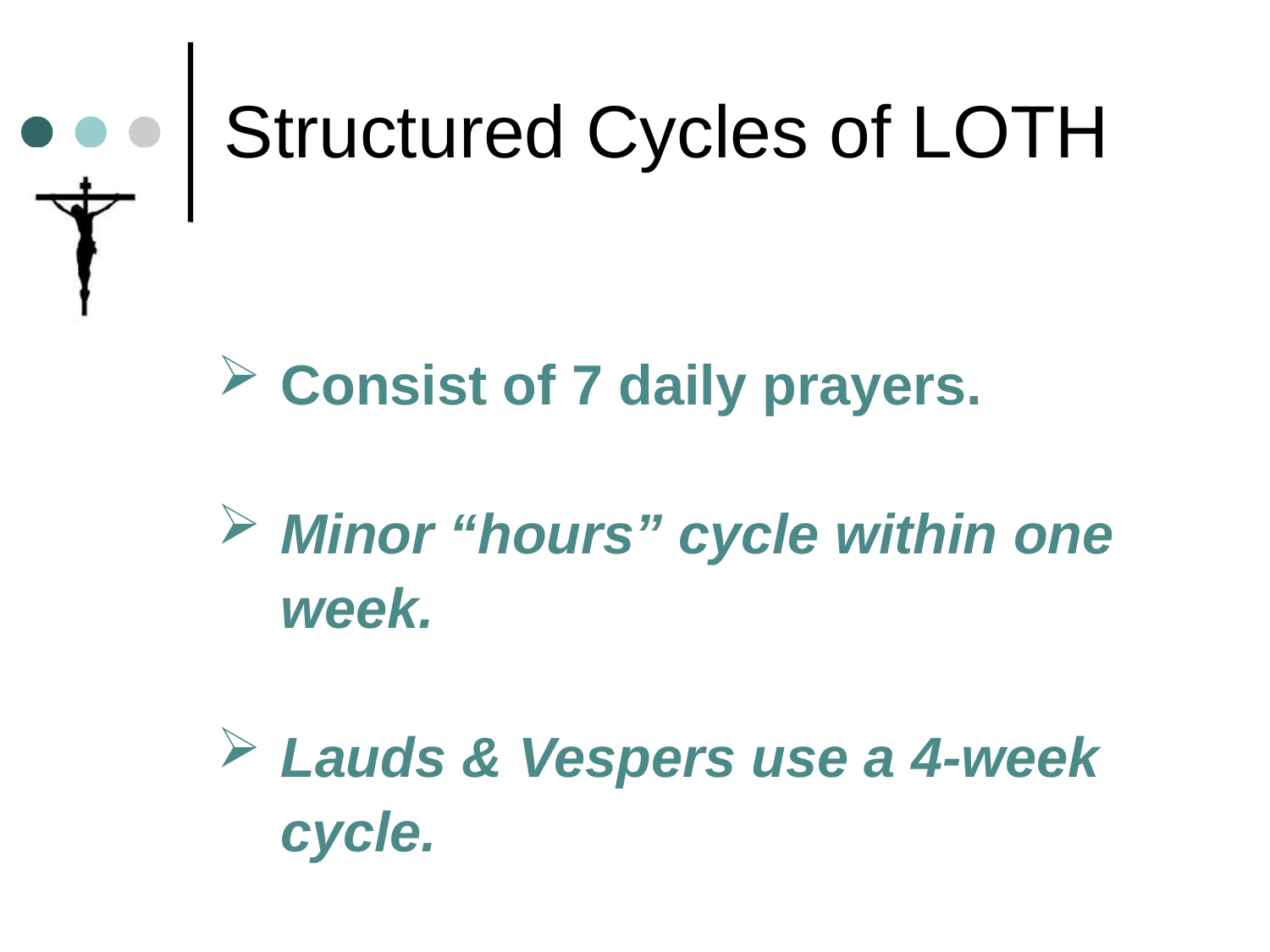

# Structured Cycles of LOTH

Consist of 7 daily prayers.

Minor “hours” cycle within one week.

Lauds & Vespers use a 4-week cycle.